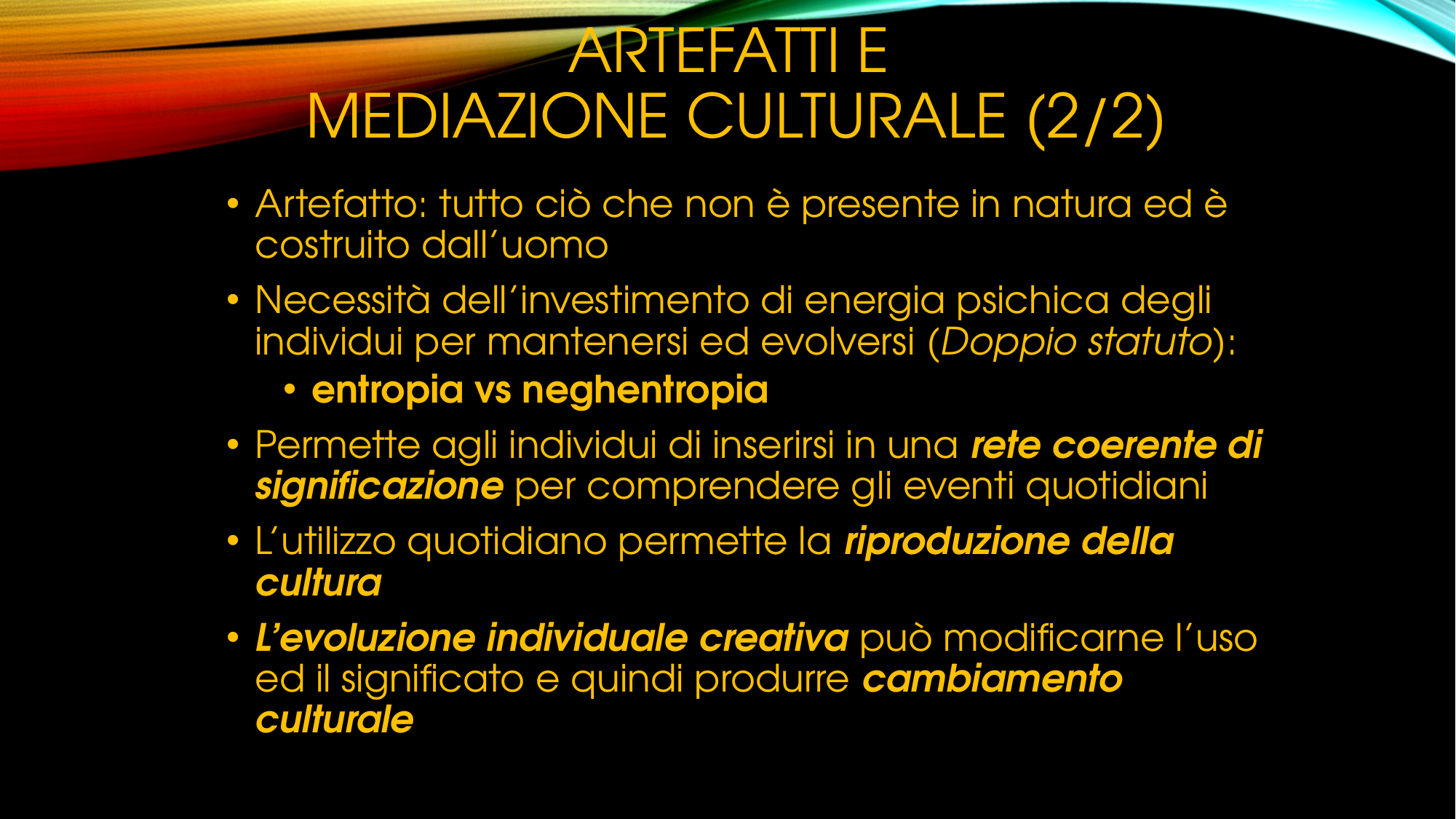

# Artefatti e mediazione culturale (2/2)
Artefatto: tutto ciò che non è presente in natura ed è costruito dall’uomo
Necessità dell’investimento di energia psichica degli individui per mantenersi ed evolversi (Doppio statuto):
entropia vs neghentropia
Permette agli individui di inserirsi in una rete coerente di significazione per comprendere gli eventi quotidiani
L’utilizzo quotidiano permette la riproduzione della cultura
L’evoluzione individuale creativa può modificarne l’uso ed il significato e quindi produrre cambiamento culturale